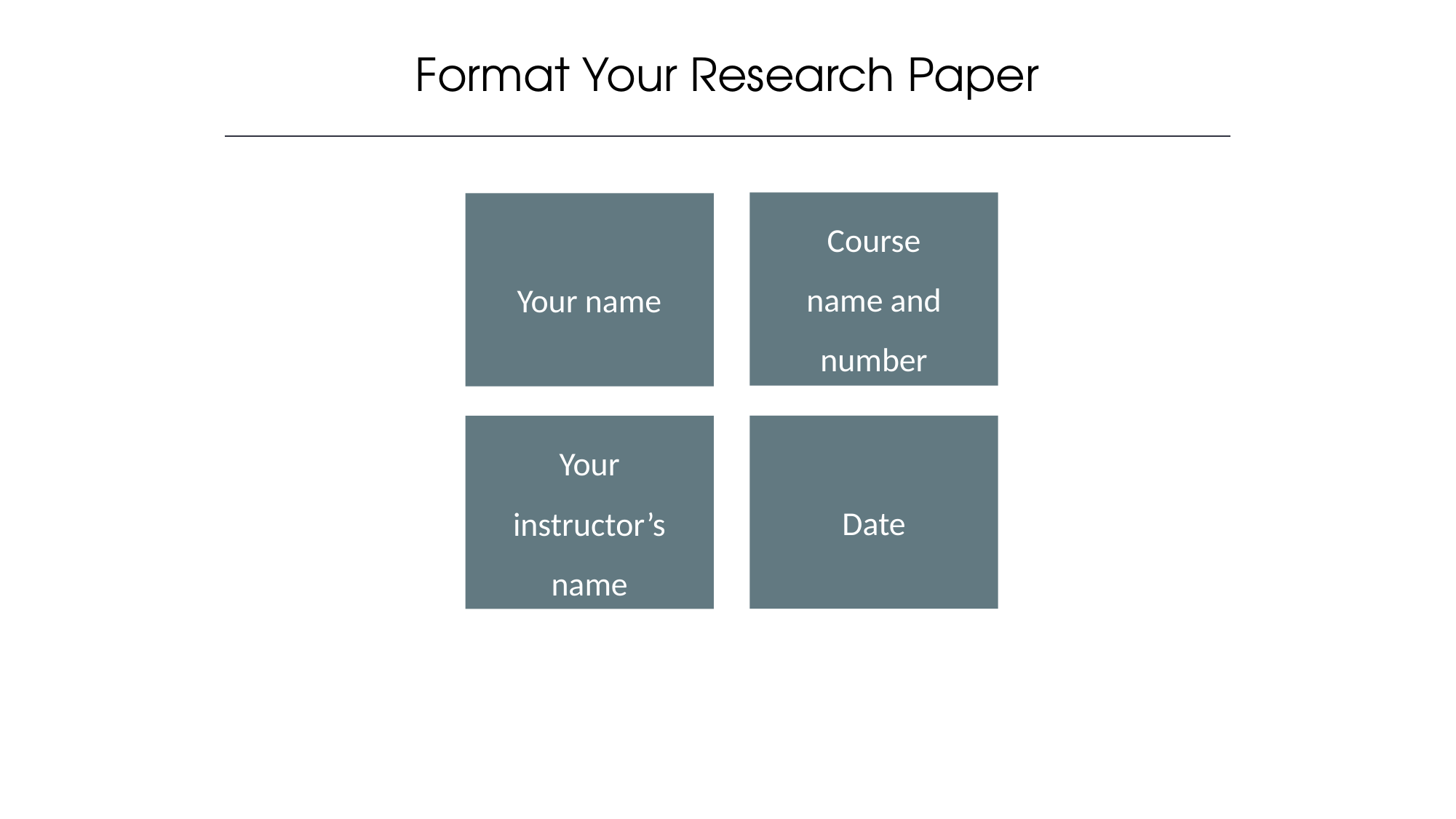

Format Your Research Paper
HAWKES LEARNING

Course name and number

Your name

Date

Your instructor’s name